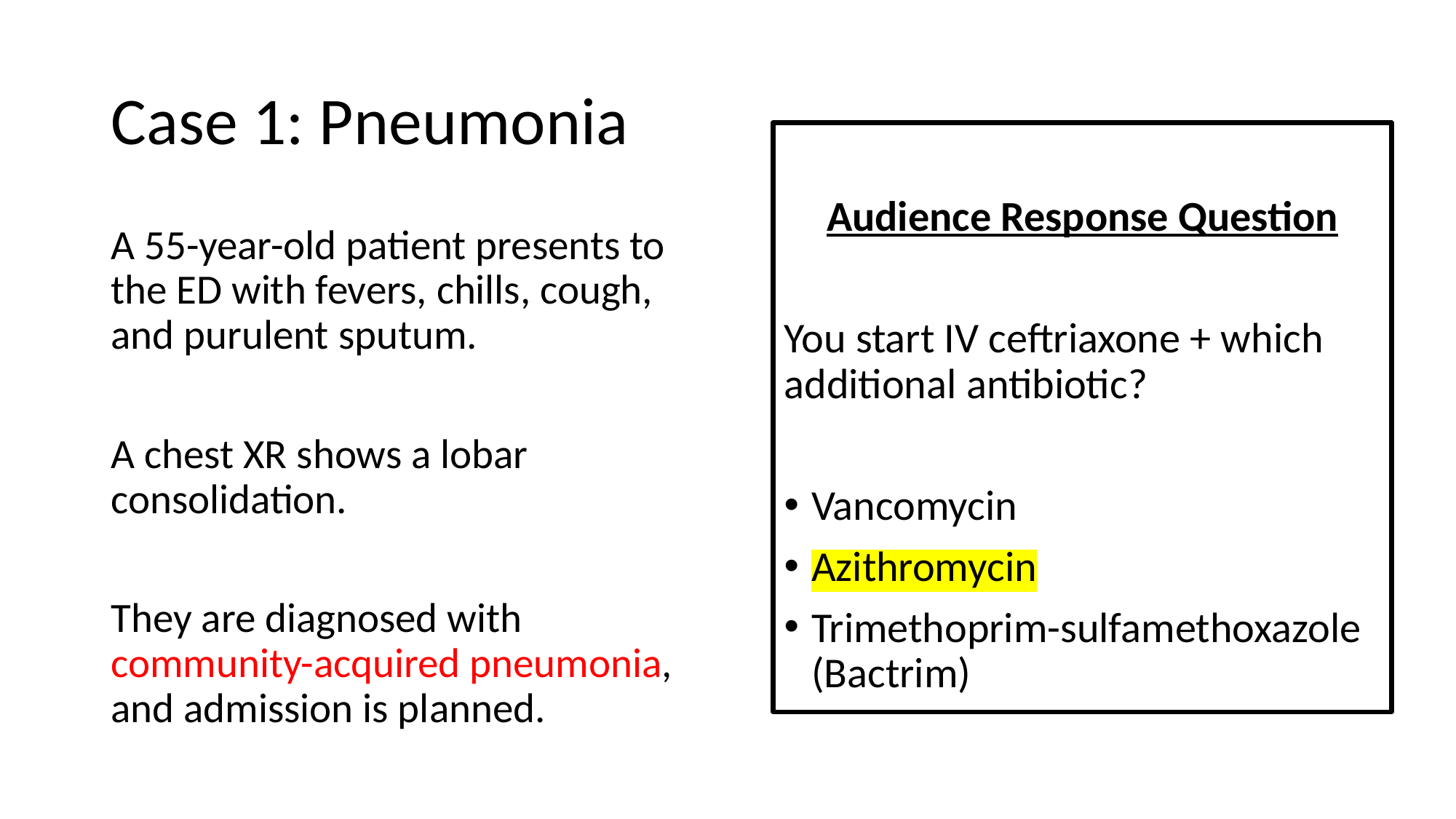

# Case 1: Pneumonia

Audience Response Question

You start IV ceftriaxone + which additional antibiotic?

Vancomycin
Azithromycin
Trimethoprim-sulfamethoxazole (Bactrim)
A 55-year-old patient presents to the ED with fevers, chills, cough, and purulent sputum.

A chest XR shows a lobar consolidation.

They are diagnosed with community-acquired pneumonia, and admission is planned.